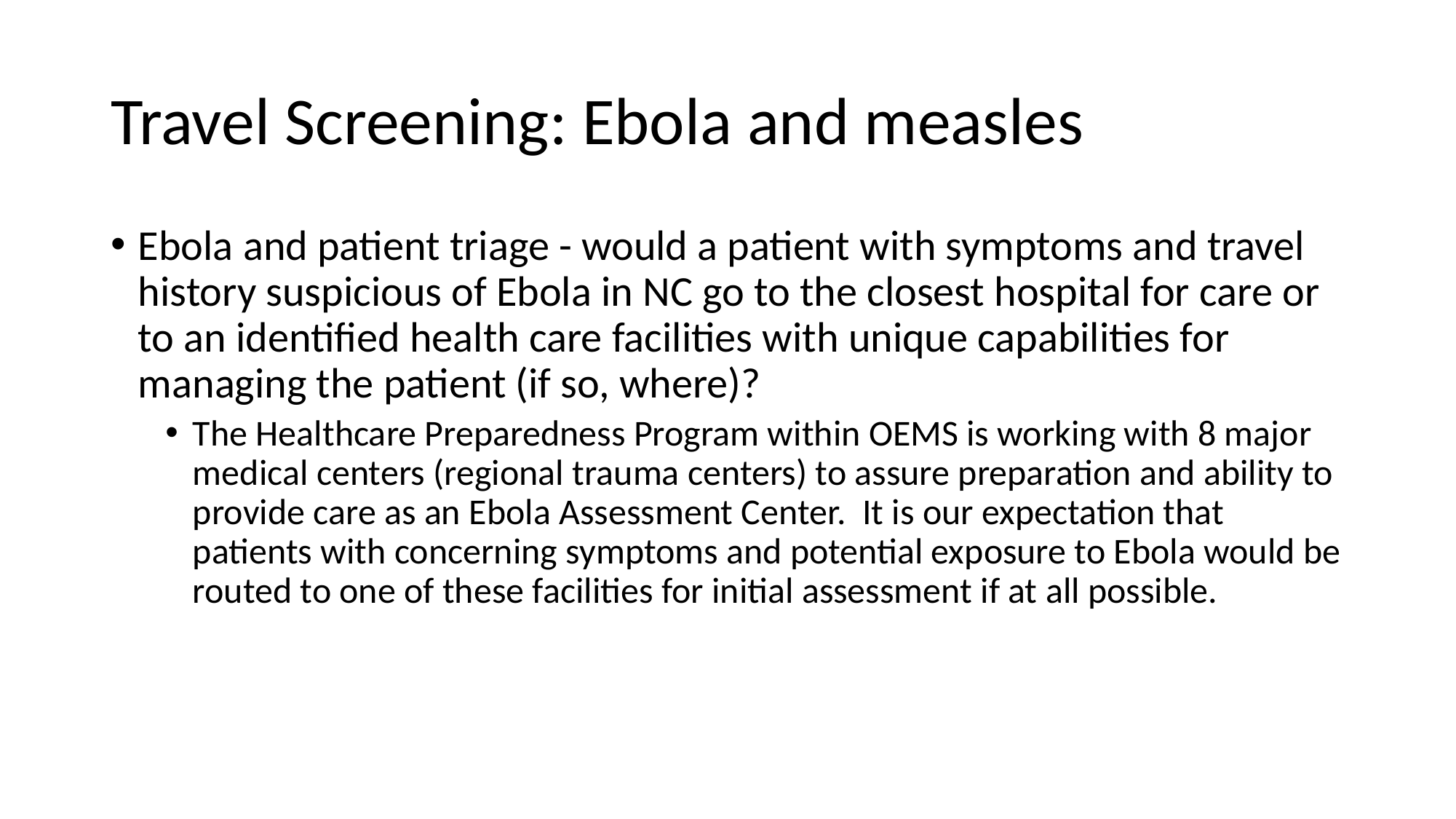

# Travel Screening: Ebola and measles
Ebola and patient triage - would a patient with symptoms and travel history suspicious of Ebola in NC go to the closest hospital for care or to an identified health care facilities with unique capabilities for managing the patient (if so, where)?
The Healthcare Preparedness Program within OEMS is working with 8 major medical centers (regional trauma centers) to assure preparation and ability to provide care as an Ebola Assessment Center.  It is our expectation that patients with concerning symptoms and potential exposure to Ebola would be routed to one of these facilities for initial assessment if at all possible.